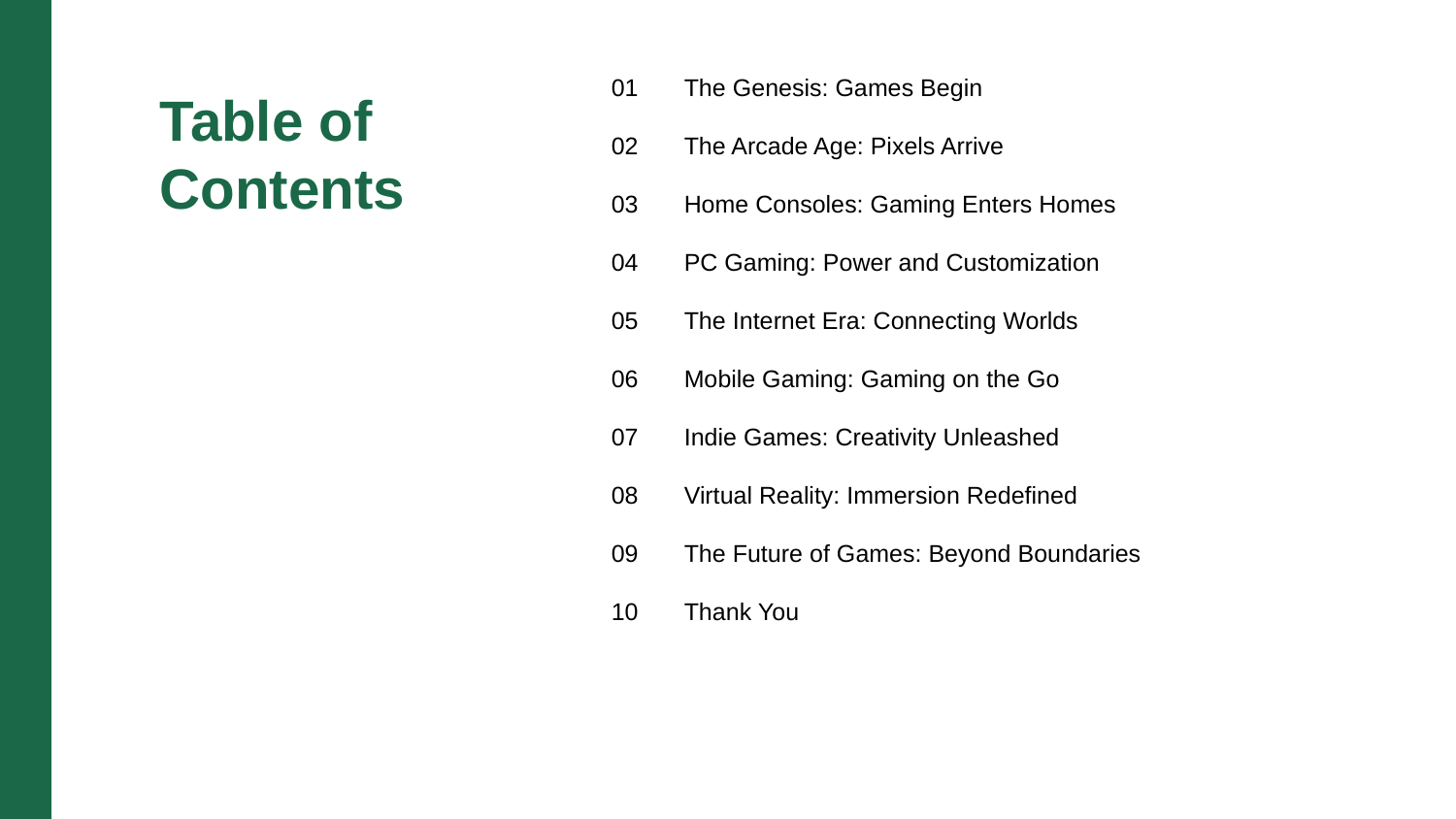

01
The Genesis: Games Begin
Table of Contents
02
The Arcade Age: Pixels Arrive
03
Home Consoles: Gaming Enters Homes
04
PC Gaming: Power and Customization
05
The Internet Era: Connecting Worlds
06
Mobile Gaming: Gaming on the Go
07
Indie Games: Creativity Unleashed
08
Virtual Reality: Immersion Redefined
09
The Future of Games: Beyond Boundaries
10
Thank You